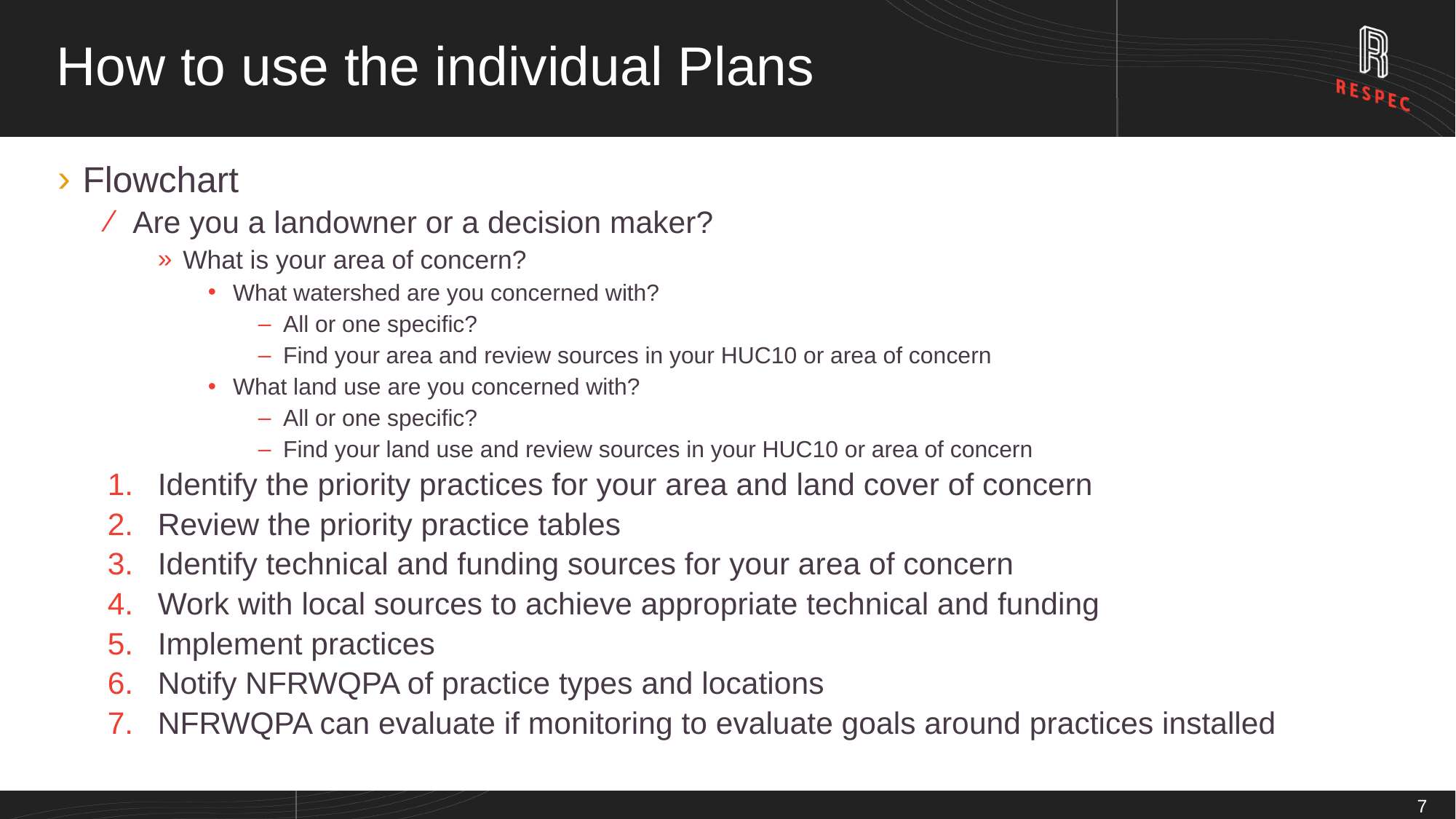

# How to use the individual Plans
Flowchart
Are you a landowner or a decision maker?
What is your area of concern?
What watershed are you concerned with?
All or one specific?
Find your area and review sources in your HUC10 or area of concern
What land use are you concerned with?
All or one specific?
Find your land use and review sources in your HUC10 or area of concern
Identify the priority practices for your area and land cover of concern
Review the priority practice tables
Identify technical and funding sources for your area of concern
Work with local sources to achieve appropriate technical and funding
Implement practices
Notify NFRWQPA of practice types and locations
NFRWQPA can evaluate if monitoring to evaluate goals around practices installed
7